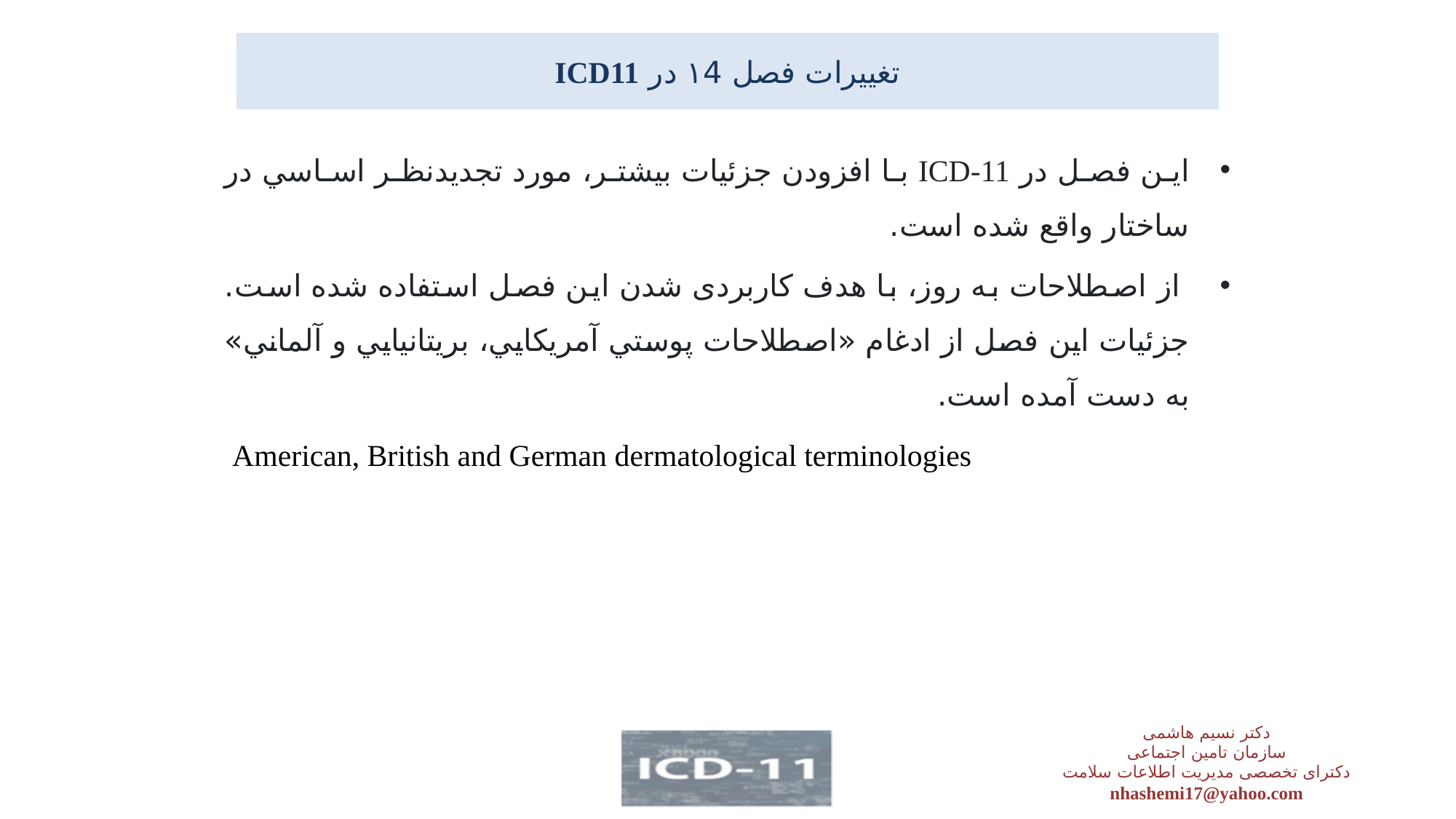

# تغییرات فصل ۱4 در ICD11
این فصل در ICD-11 با افزودن جزئیات بیشتر، مورد تجدیدنظر اساسي در ساختار واقع شده است.
 از اصطلاحات به روز، با هدف کاربردی شدن این فصل استفاده شده است. جزئیات این فصل از ادغام «اصطلاحات پوستي آمریکایي، بریتانیایي و آلماني» به دست آمده است.
 American, British and German dermatological terminologies